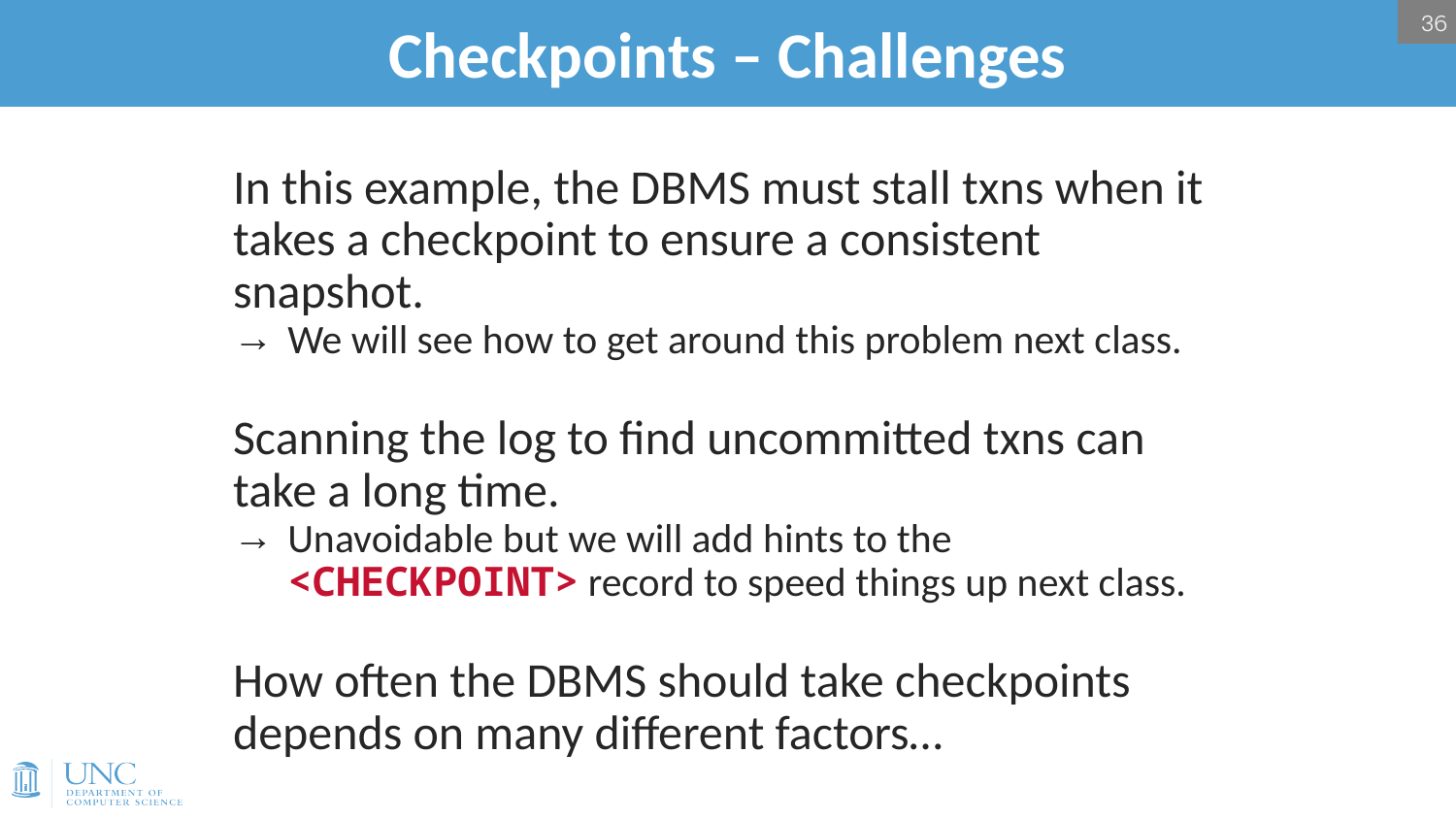

36
# Checkpoints – Challenges
In this example, the DBMS must stall txns when it takes a checkpoint to ensure a consistent snapshot.
We will see how to get around this problem next class.

Scanning the log to find uncommitted txns can take a long time.
Unavoidable but we will add hints to the <CHECKPOINT> record to speed things up next class.

How often the DBMS should take checkpoints depends on many different factors…